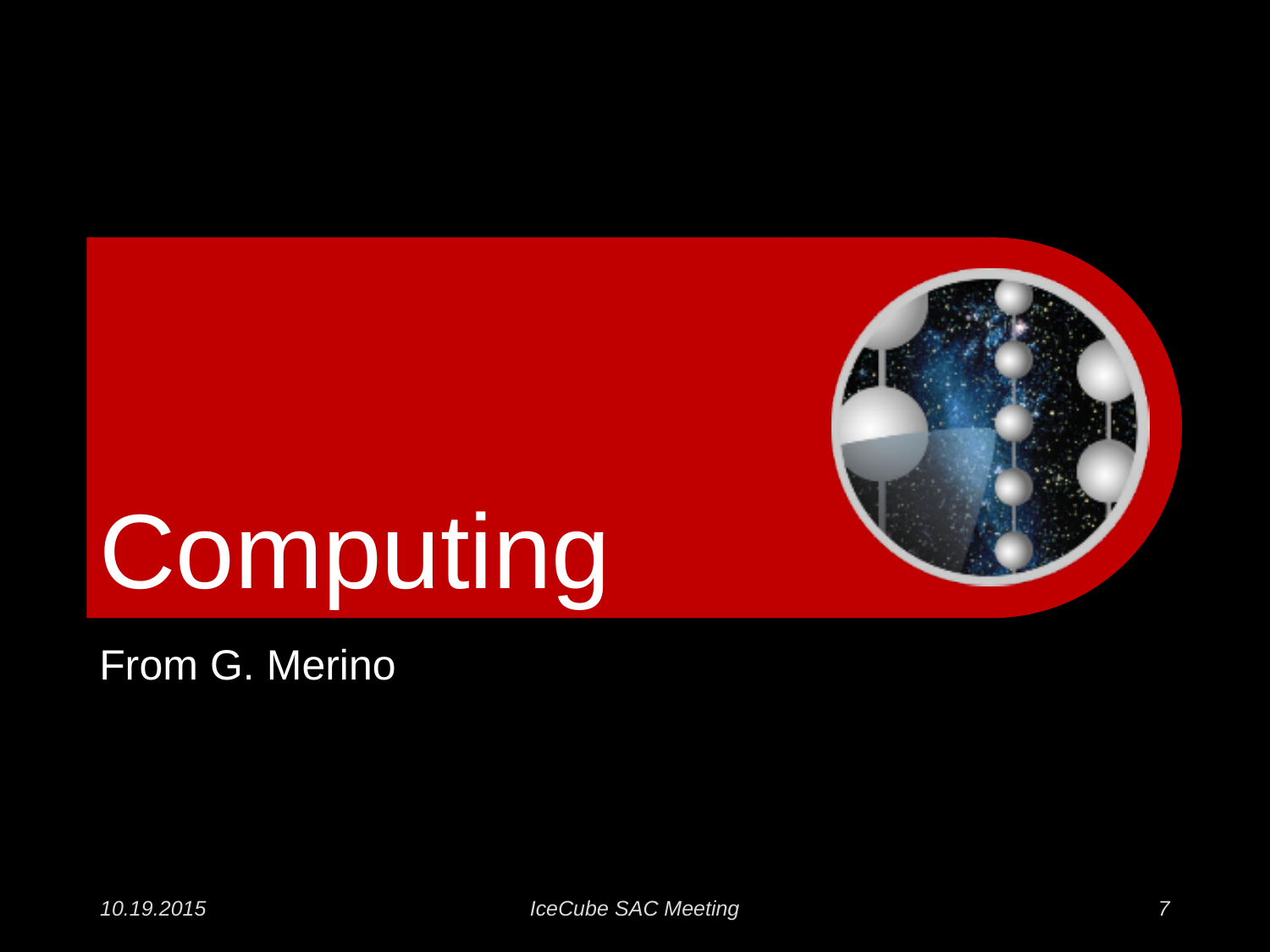

# Computing
From G. Merino
10.19.2015
IceCube SAC Meeting
7